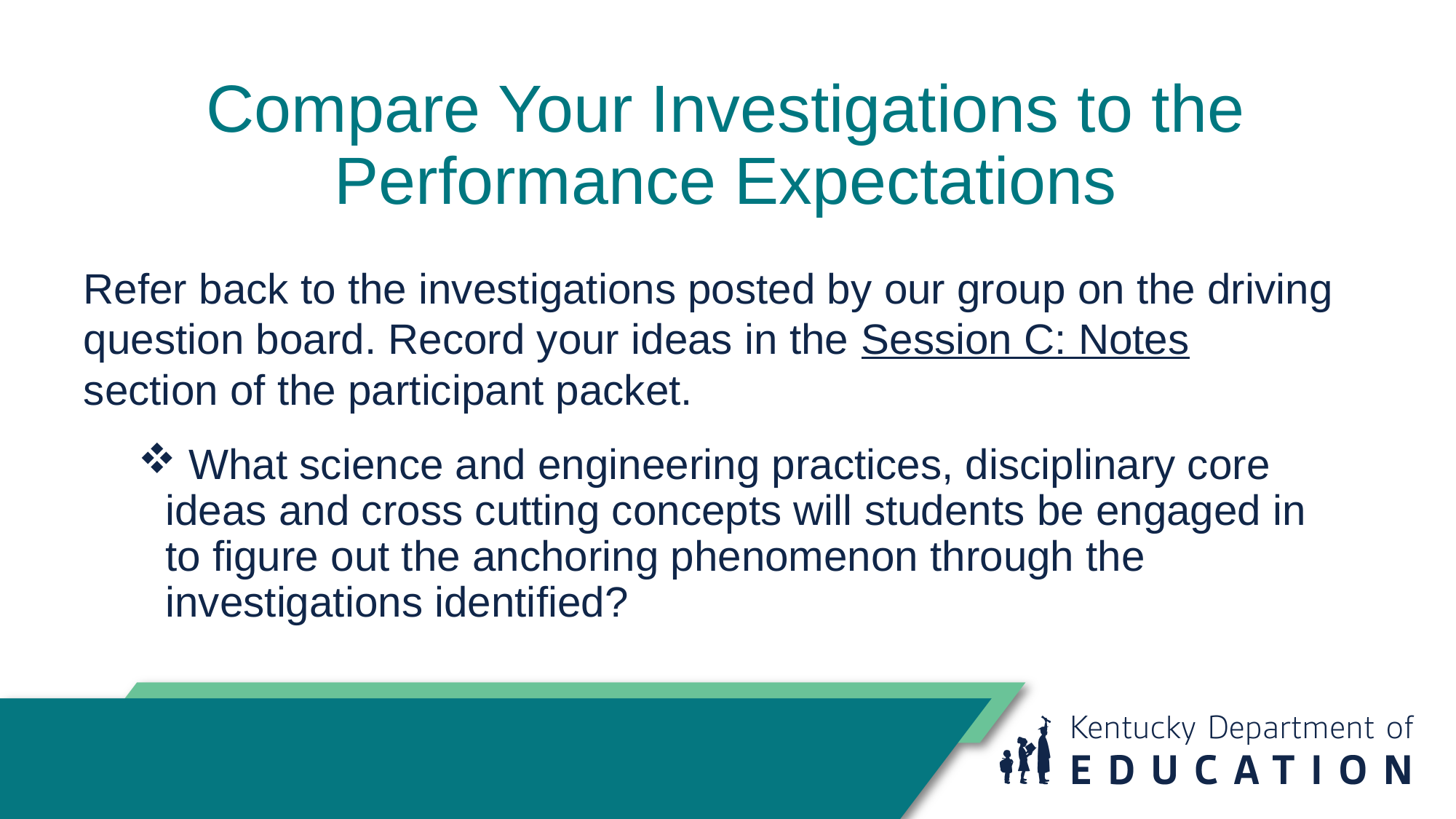

# Compare Your Investigations to the Performance Expectations
Refer back to the investigations posted by our group on the driving question board. Record your ideas in the Session C: Notes
section of the participant packet.

 What science and engineering practices, disciplinary core   	ideas and cross cutting concepts will students be engaged in 	to figure out the anchoring phenomenon through the 	investigations identified?